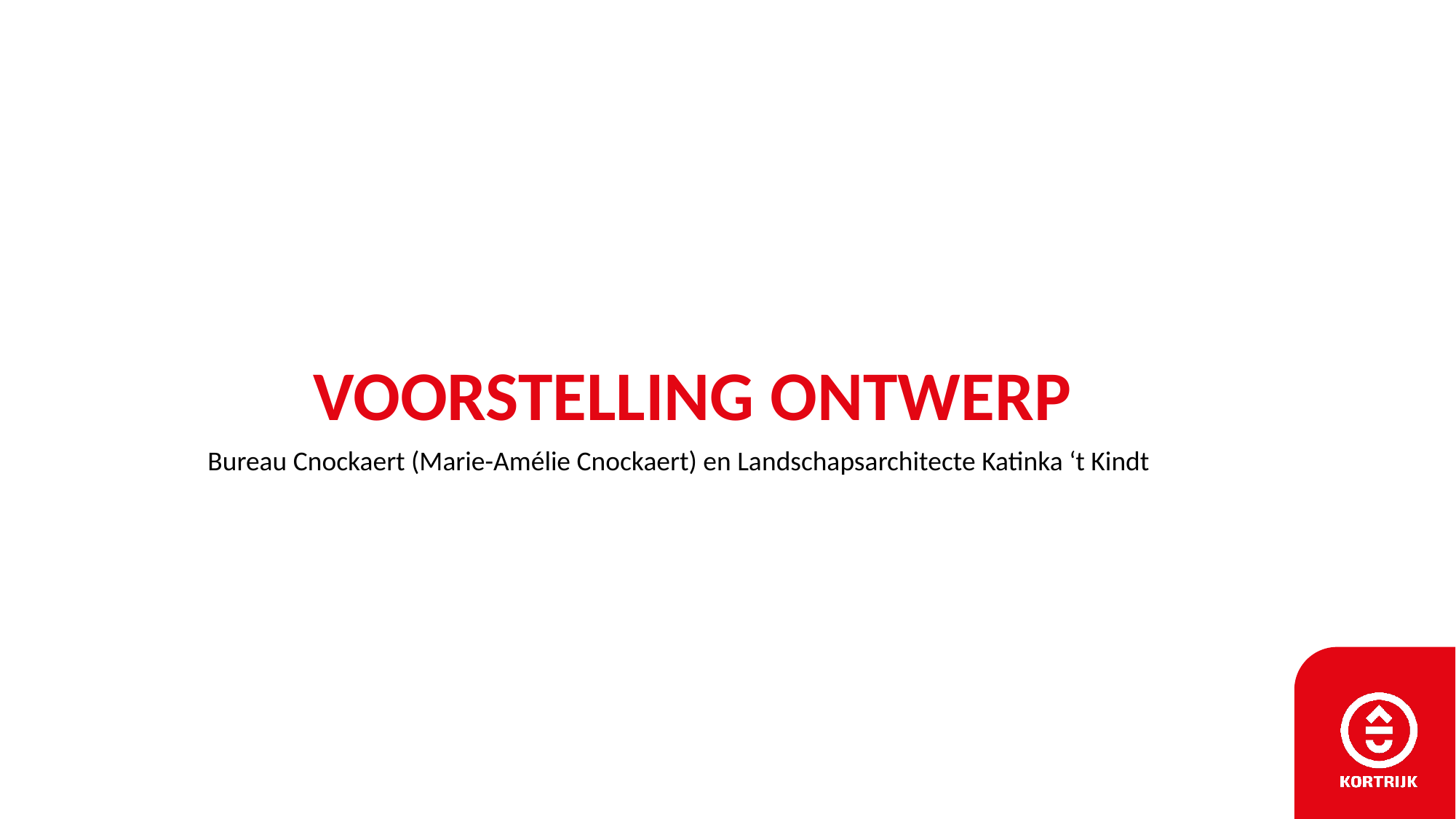

# VOORSTELLING ONTWERP
Bureau Cnockaert (Marie-Amélie Cnockaert) en Landschapsarchitecte Katinka ‘t Kindt